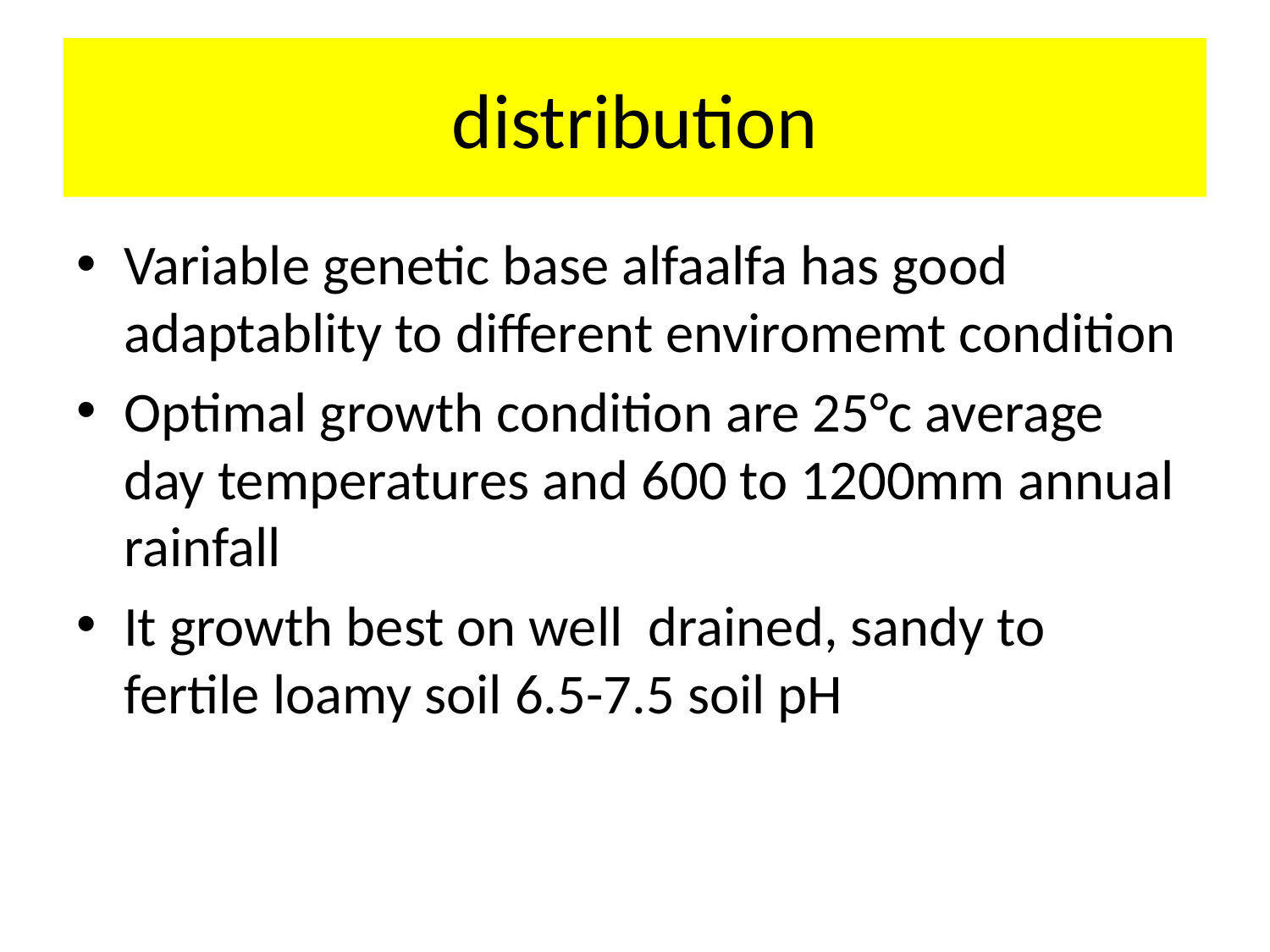

# distribution
Variable genetic base alfaalfa has good adaptablity to different enviromemt condition
Optimal growth condition are 25°c average day temperatures and 600 to 1200mm annual rainfall
It growth best on well  drained, sandy to fertile loamy soil 6.5-7.5 soil pH